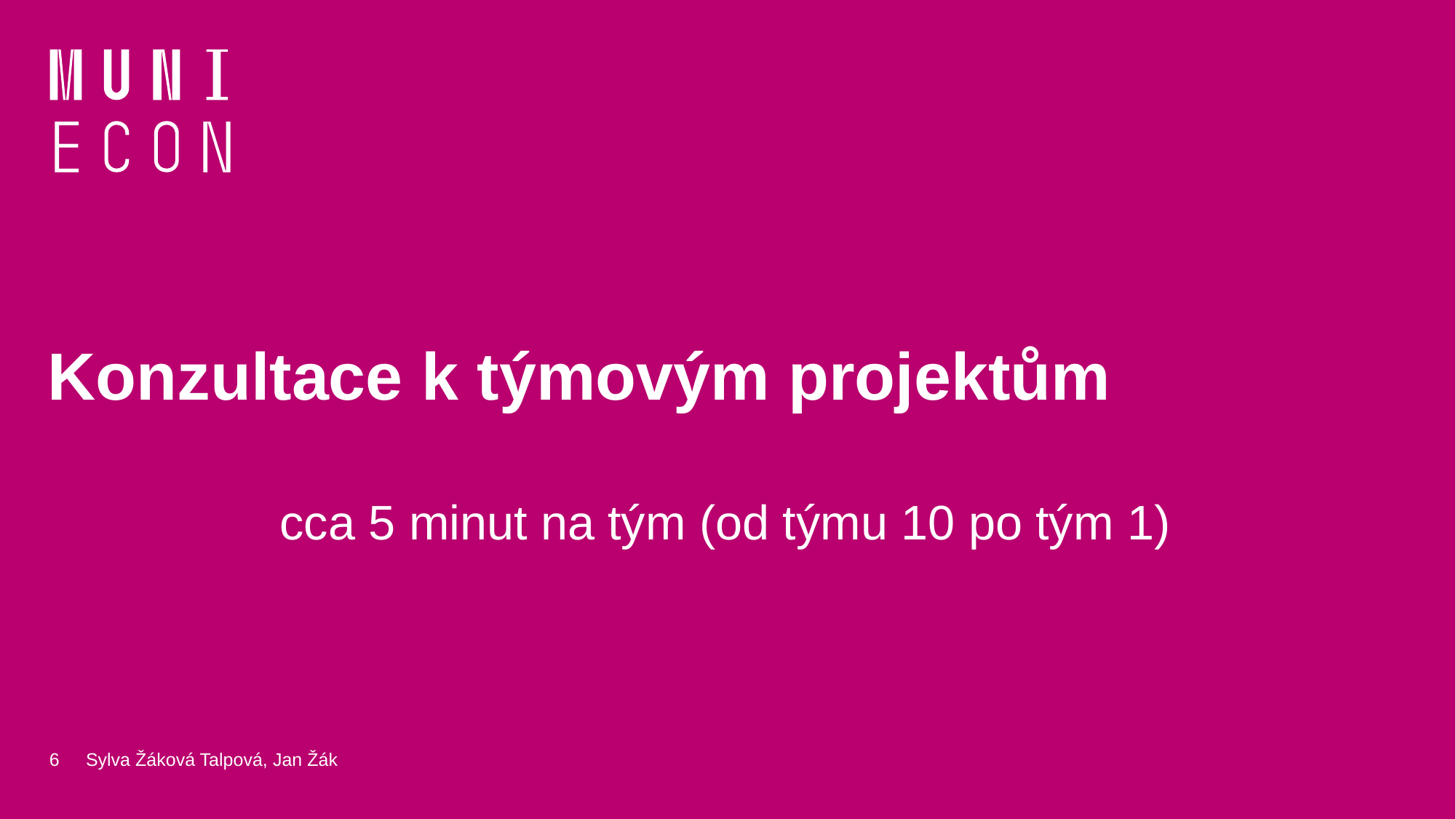

# Konzultace k týmovým projektům
cca 5 minut na tým (od týmu 10 po tým 1)
6
Sylva Žáková Talpová, Jan Žák